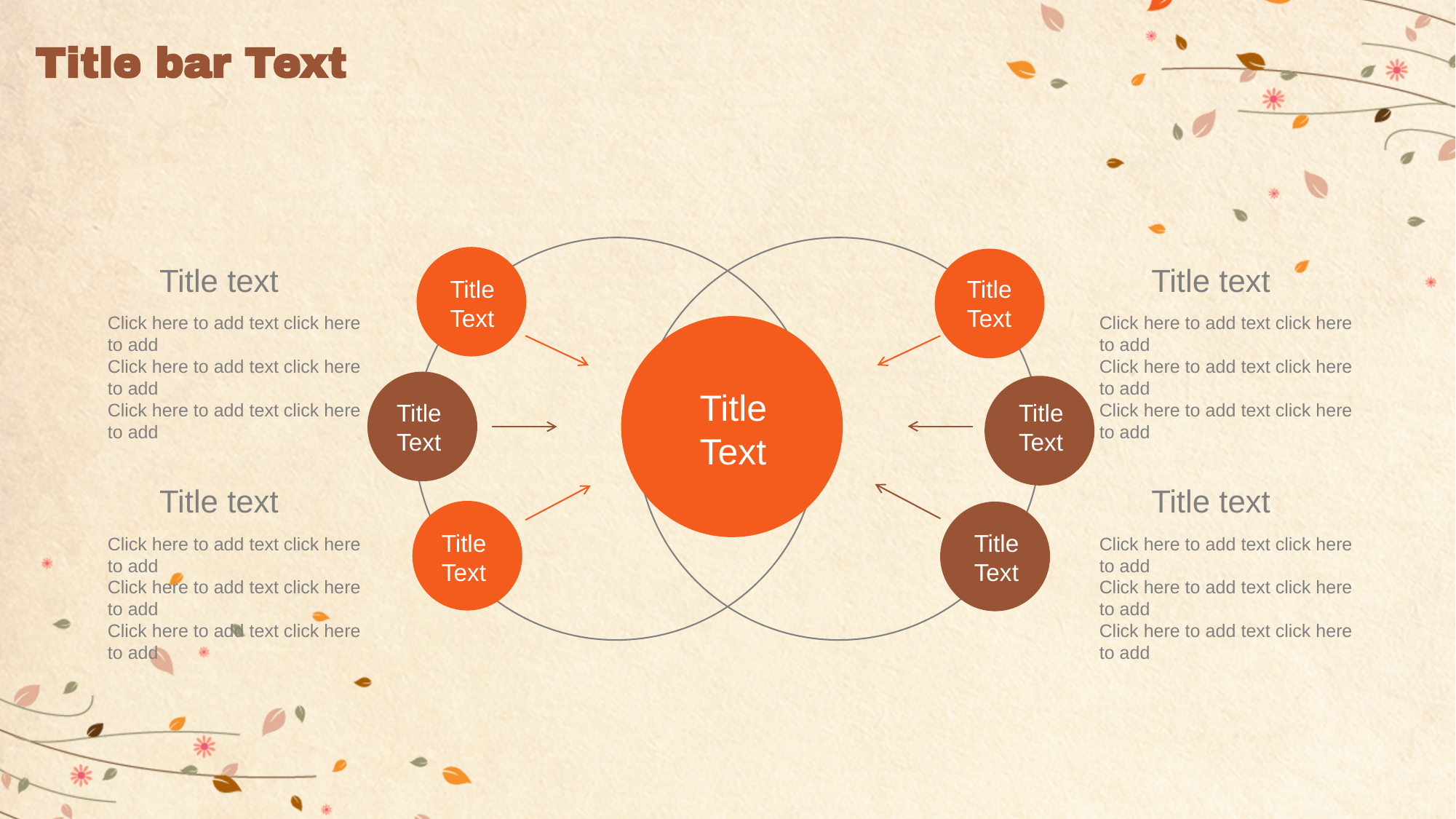

# Title bar Text

Title text
Click here to add text click here to add
Click here to add text click here to add
Click here to add text click here to add
Title text
Click here to add text click here to add
Click here to add text click here to add
Click here to add text click here to add
Title
Text
Title
Text

Title
Text
Title
Text
Title
Text
Title text
Click here to add text click here to add
Click here to add text click here to add
Click here to add text click here to add
Title text
Click here to add text click here to add
Click here to add text click here to add
Click here to add text click here to add

Title
Text
Title
Text